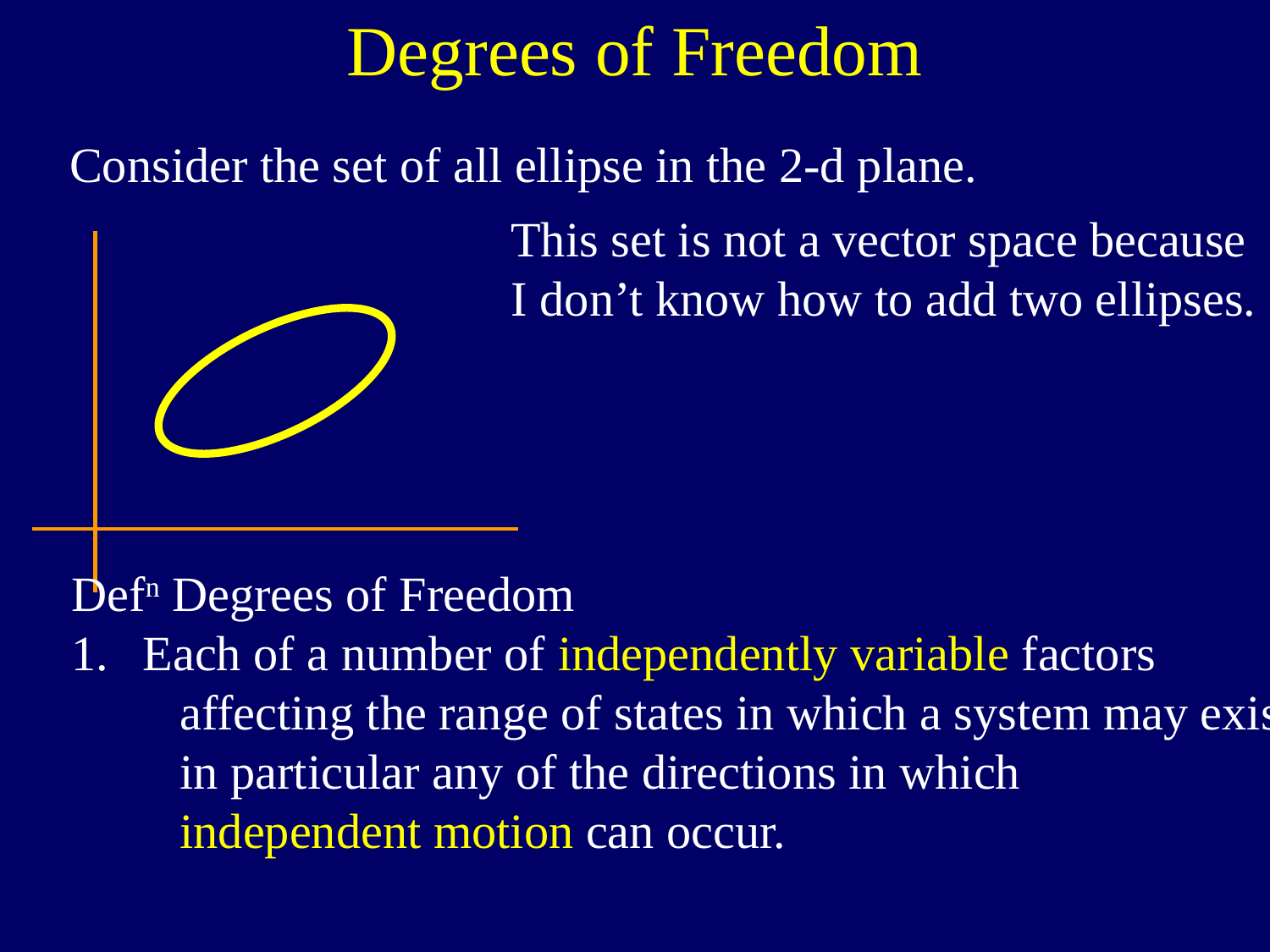

Degrees of Freedom
Consider the set of all ellipse in the 2-d plane.

This set is not a vector space because
I don’t know how to add two ellipses.
Defn Degrees of Freedom
Each of a number of independently variable factors
   affecting the range of states in which a system may exist,
   in particular any of the directions in which
   independent motion can occur.